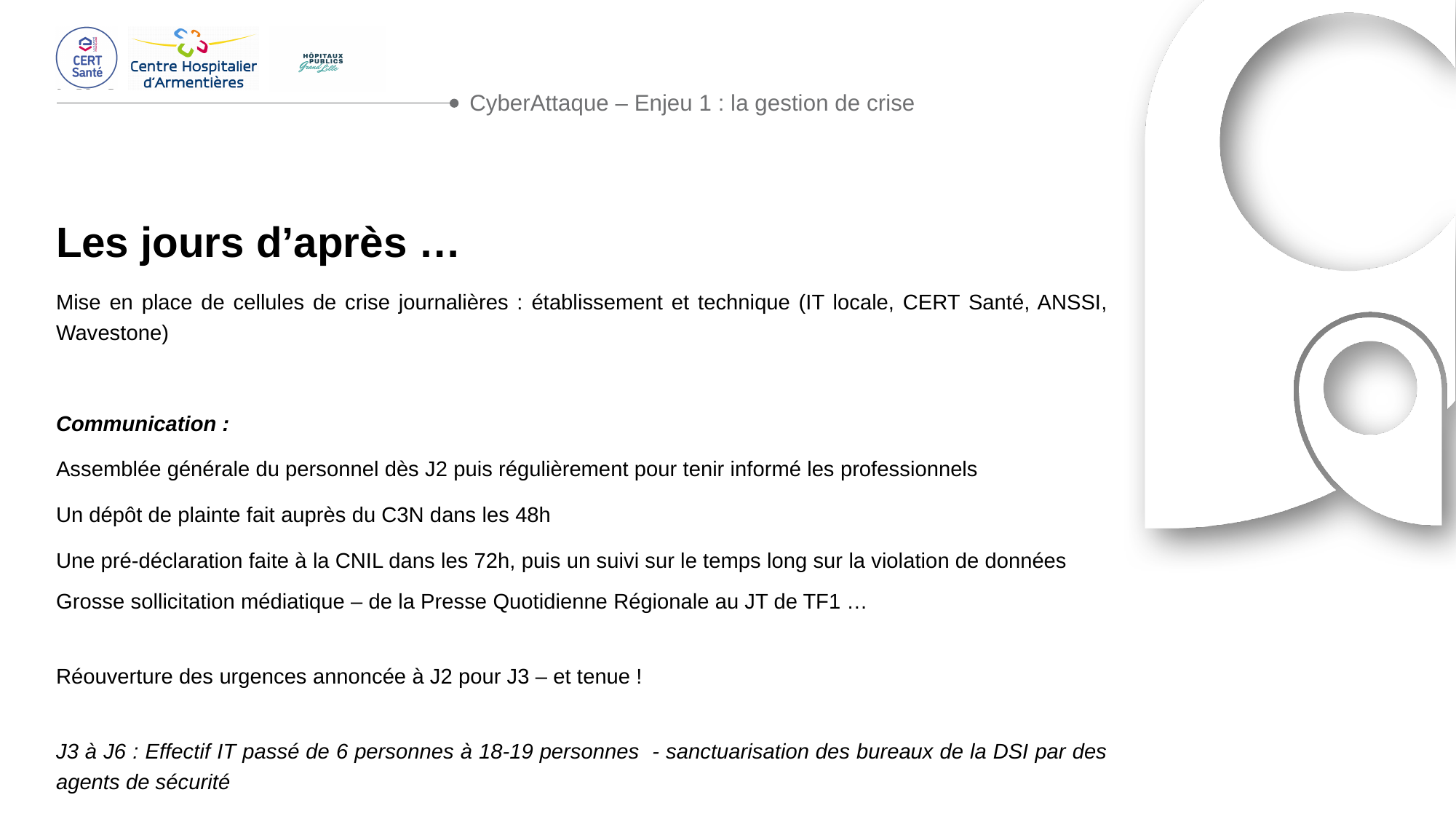

CyberAttaque – Enjeu 1 : la gestion de crise

# Les jours d’après …
Mise en place de cellules de crise journalières : établissement et technique (IT locale, CERT Santé, ANSSI, Wavestone)

Communication :
Assemblée générale du personnel dès J2 puis régulièrement pour tenir informé les professionnels
Un dépôt de plainte fait auprès du C3N dans les 48h
Une pré-déclaration faite à la CNIL dans les 72h, puis un suivi sur le temps long sur la violation de données
Grosse sollicitation médiatique – de la Presse Quotidienne Régionale au JT de TF1 …

Réouverture des urgences annoncée à J2 pour J3 – et tenue !

J3 à J6 : Effectif IT passé de 6 personnes à 18-19 personnes  - sanctuarisation des bureaux de la DSI par des agents de sécurité